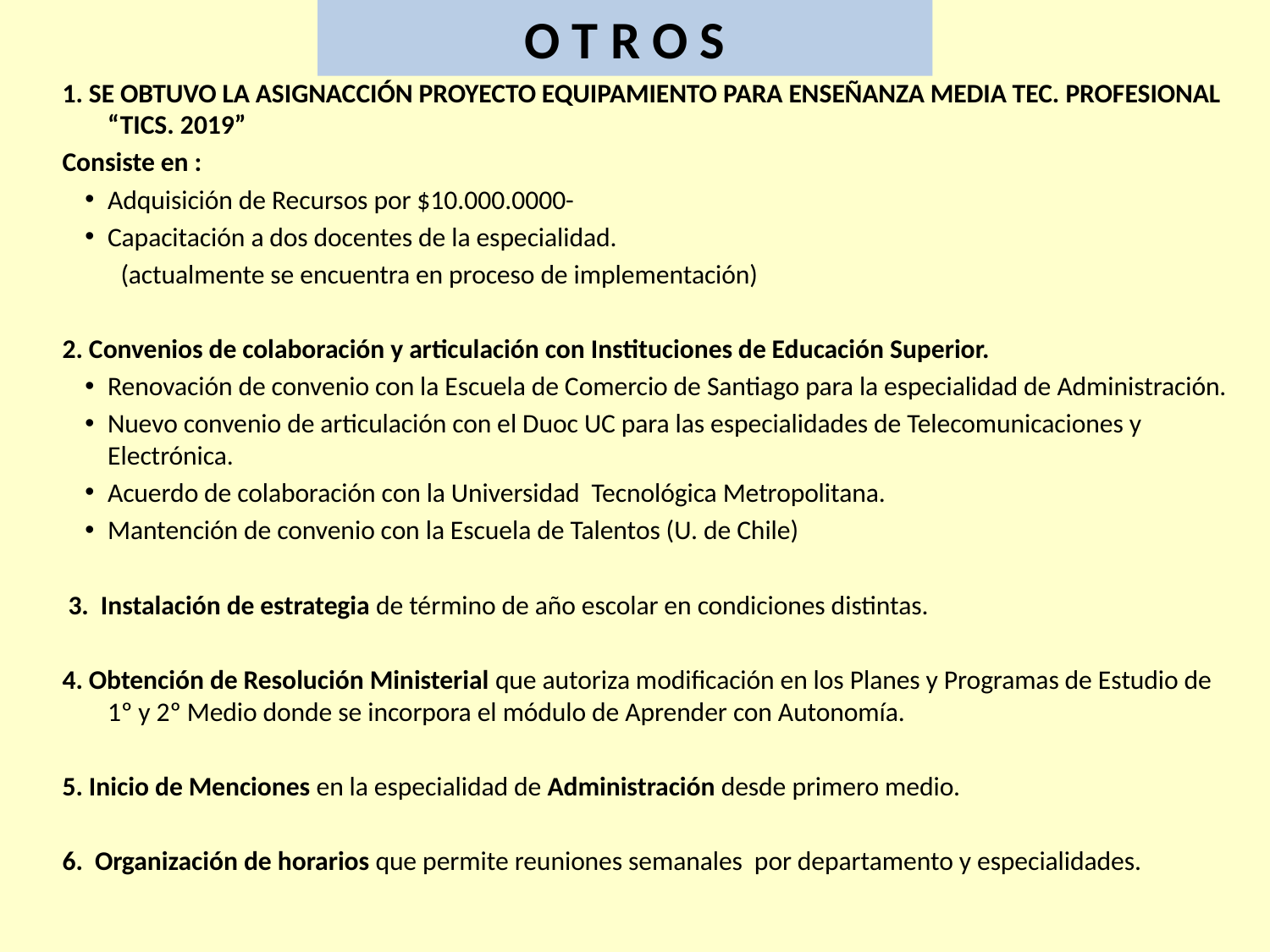

O T R O S
1. SE OBTUVO LA ASIGNACCIÓN PROYECTO EQUIPAMIENTO PARA ENSEÑANZA MEDIA TEC. PROFESIONAL  “TICS. 2019”
Consiste en :
Adquisición de Recursos por $10.000.0000-
Capacitación a dos docentes de la especialidad.
      (actualmente se encuentra en proceso de implementación)

2. Convenios de colaboración y articulación con Instituciones de Educación Superior.
Renovación de convenio con la Escuela de Comercio de Santiago para la especialidad de Administración.
Nuevo convenio de articulación con el Duoc UC para las especialidades de Telecomunicaciones y Electrónica.
Acuerdo de colaboración con la Universidad  Tecnológica Metropolitana.
Mantención de convenio con la Escuela de Talentos (U. de Chile)

 3.  Instalación de estrategia de término de año escolar en condiciones distintas.

4. Obtención de Resolución Ministerial que autoriza modificación en los Planes y Programas de Estudio de 1º y 2º Medio donde se incorpora el módulo de Aprender con Autonomía.

5. Inicio de Menciones en la especialidad de Administración desde primero medio.

6.  Organización de horarios que permite reuniones semanales  por departamento y especialidades.